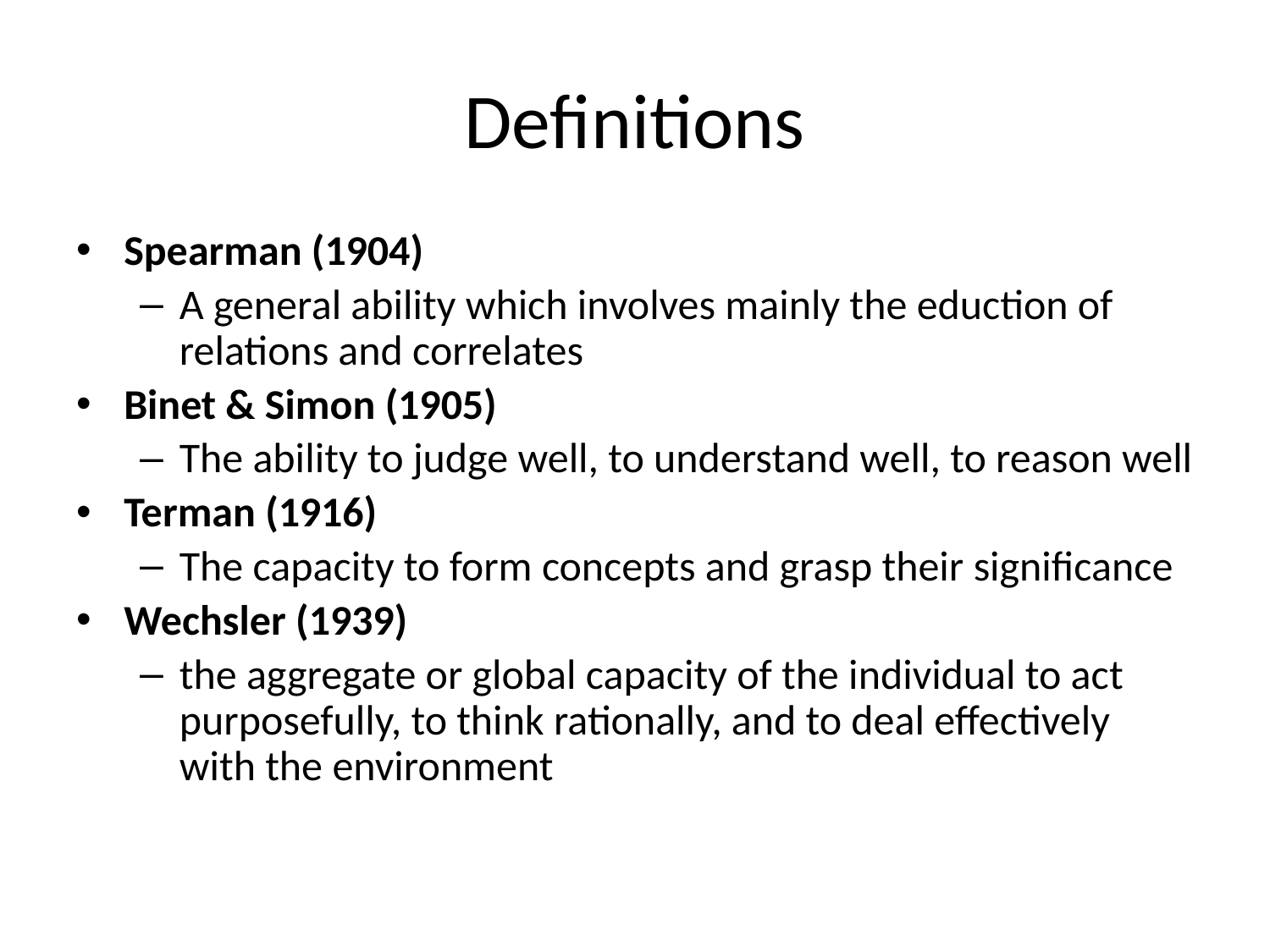

# Definitions
Spearman (1904)
A general ability which involves mainly the eduction of relations and correlates
Binet & Simon (1905)
The ability to judge well, to understand well, to reason well
Terman (1916)
The capacity to form concepts and grasp their significance
Wechsler (1939)
the aggregate or global capacity of the individual to act purposefully, to think rationally, and to deal effectively with the environment